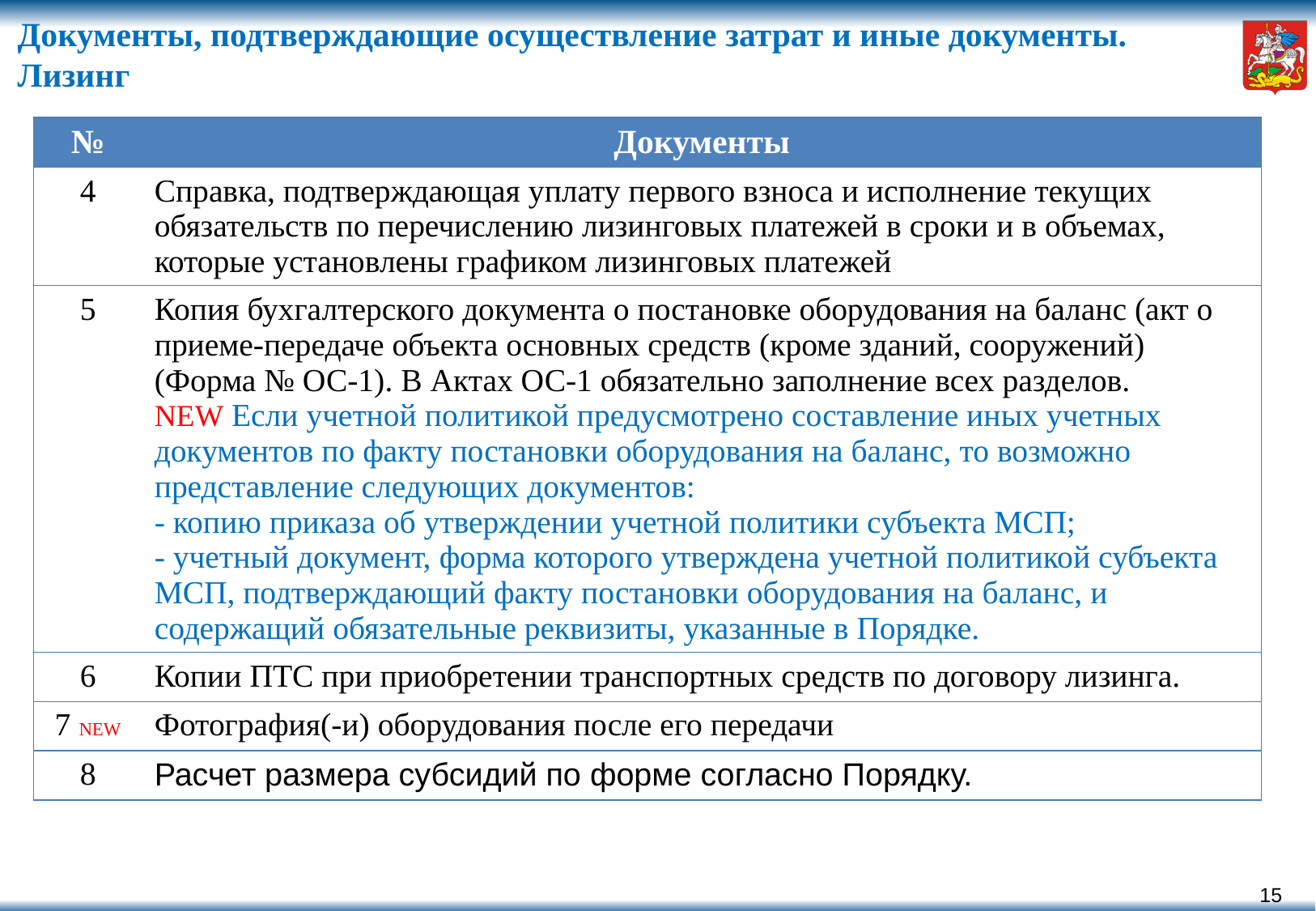

# Документы, подтверждающие осуществление затрат и иные документы. Лизинг
| № | Документы |
| --- | --- |
| 4 | Справка, подтверждающая уплату первого взноса и исполнение текущих обязательств по перечислению лизинговых платежей в сроки и в объемах, которые установлены графиком лизинговых платежей |
| 5 | Копия бухгалтерского документа о постановке оборудования на баланс (акт о приеме-передаче объекта основных средств (кроме зданий, сооружений) (Форма № ОС-1). В Актах ОС-1 обязательно заполнение всех разделов. NEW Если учетной политикой предусмотрено составление иных учетных документов по факту постановки оборудования на баланс, то возможно представление следующих документов: - копию приказа об утверждении учетной политики субъекта МСП; - учетный документ, форма которого утверждена учетной политикой субъекта МСП, подтверждающий факту постановки оборудования на баланс, и содержащий обязательные реквизиты, указанные в Порядке. |
| 6 | Копии ПТС при приобретении транспортных средств по договору лизинга. |
| 7 NEW | Фотография(-и) оборудования после его передачи |
| 8 | Расчет размера субсидий по форме согласно Порядку. |
15